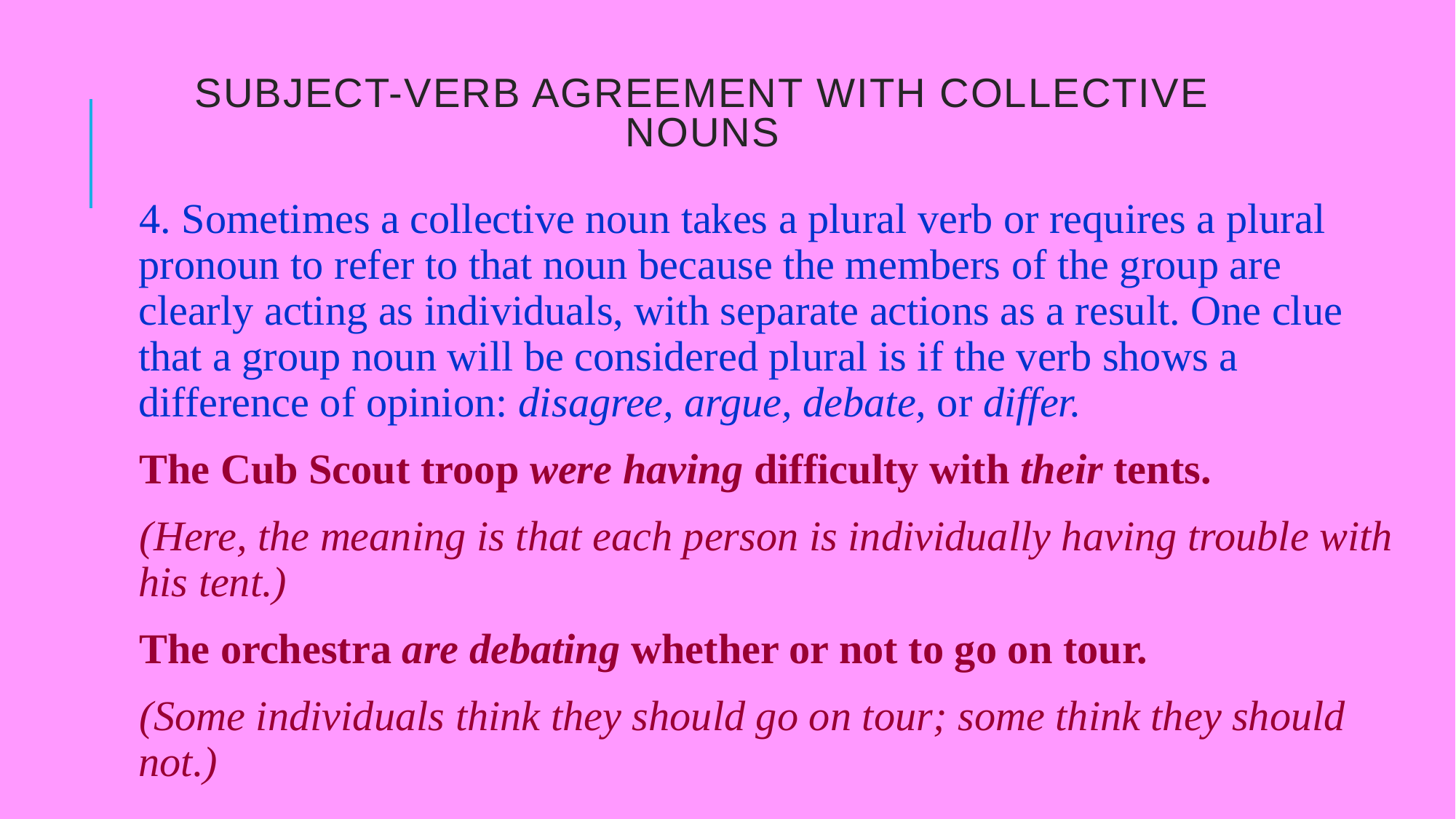

# SUBJECT-VERB AGREEMENT WITH COLLECTIVE NOUNS
4. Sometimes a collective noun takes a plural verb or requires a plural pronoun to refer to that noun because the members of the group are clearly acting as individuals, with separate actions as a result. One clue that a group noun will be considered plural is if the verb shows a difference of opinion: disagree, argue, debate, or differ.
The Cub Scout troop were having difficulty with their tents.
(Here, the meaning is that each person is individually having trouble with his tent.)
The orchestra are debating whether or not to go on tour.
(Some individuals think they should go on tour; some think they should not.)